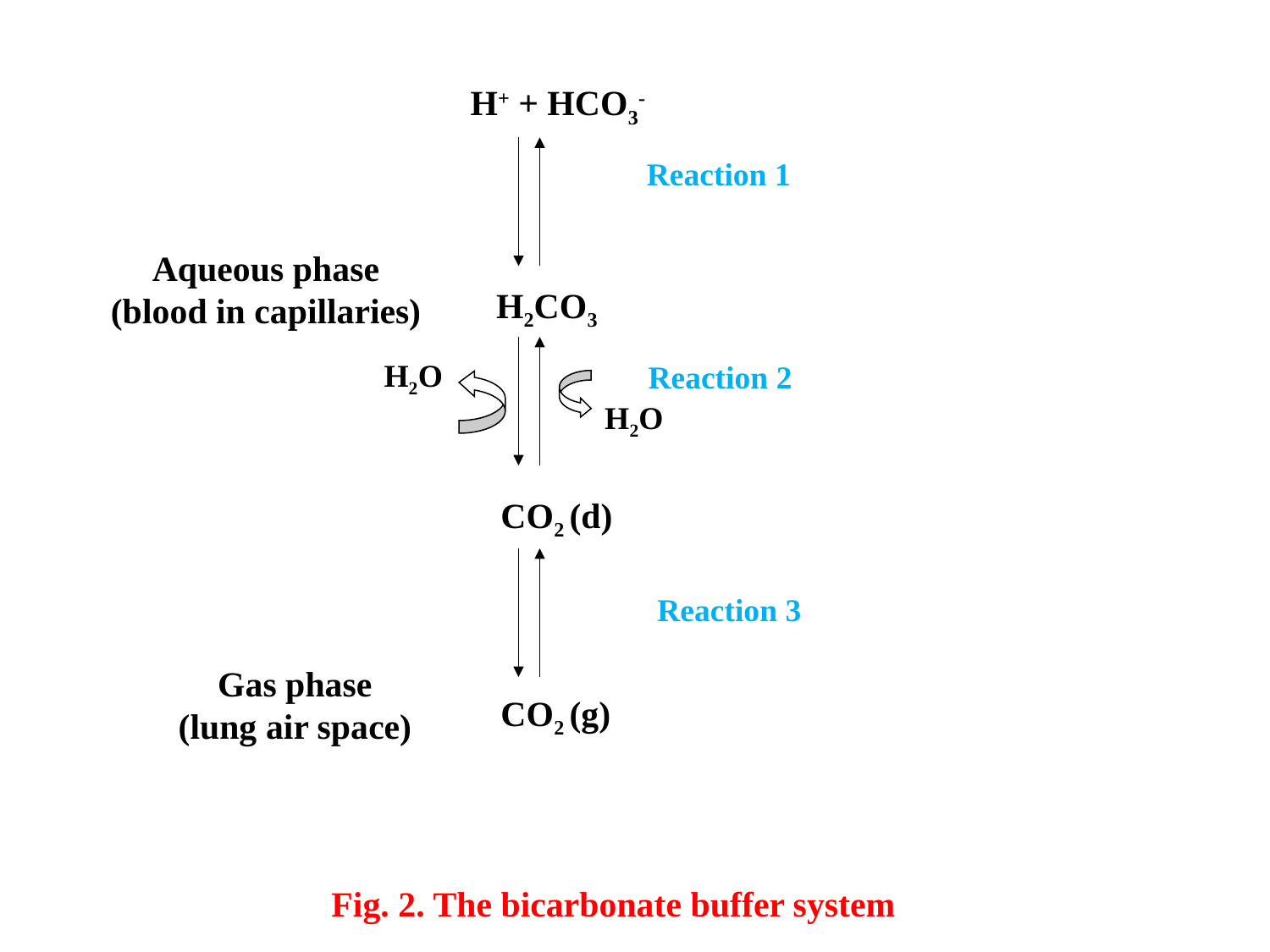

H+ + HCO3-
Reaction 1
Aqueous phase
(blood in capillaries)
H2CO3
H2O
Reaction 2

H2O
CO2 (d)
Reaction 3
Gas phase
(lung air space)
CO2 (g)
Fig. 2. The bicarbonate buffer system